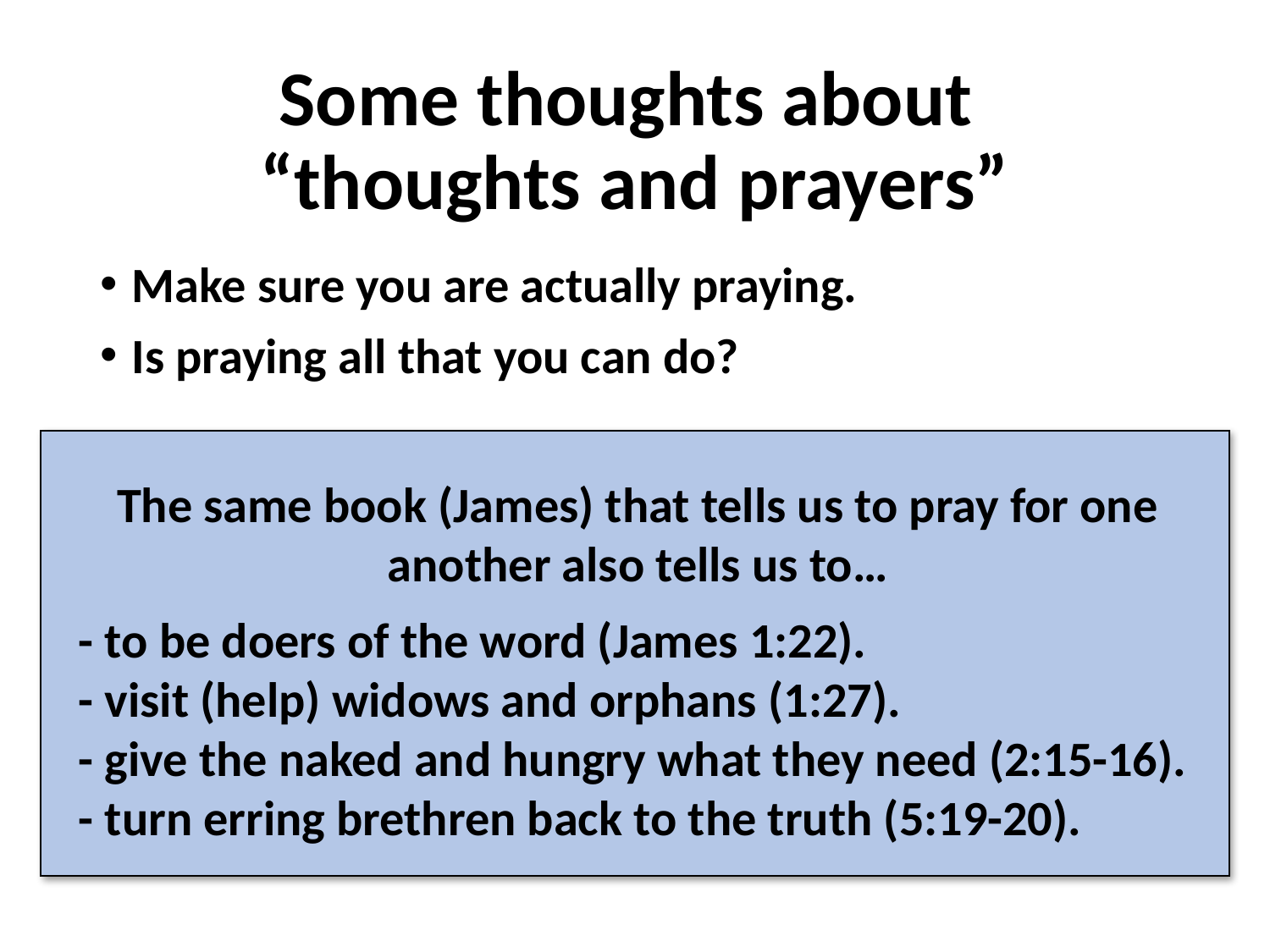

# Some thoughts about “thoughts and prayers”
Make sure you are actually praying.
Is praying all that you can do?

The same book (James) that tells us to pray for one another also tells us to…

- to be doers of the word (James 1:22).
- visit (help) widows and orphans (1:27).
- give the naked and hungry what they need (2:15-16).
- turn erring brethren back to the truth (5:19-20).